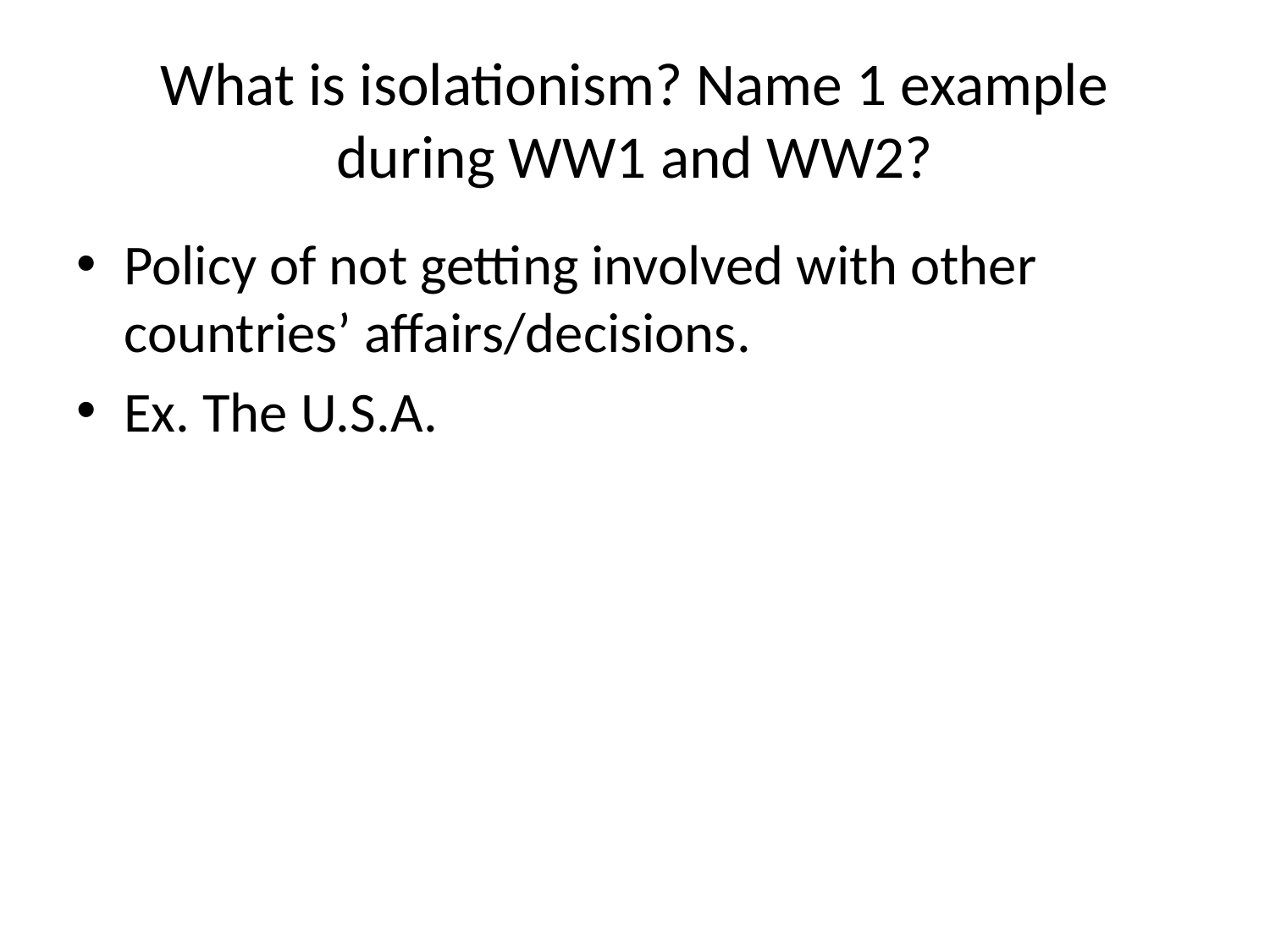

# What is isolationism? Name 1 example during WW1 and WW2?
Policy of not getting involved with other countries’ affairs/decisions.
Ex. The U.S.A.